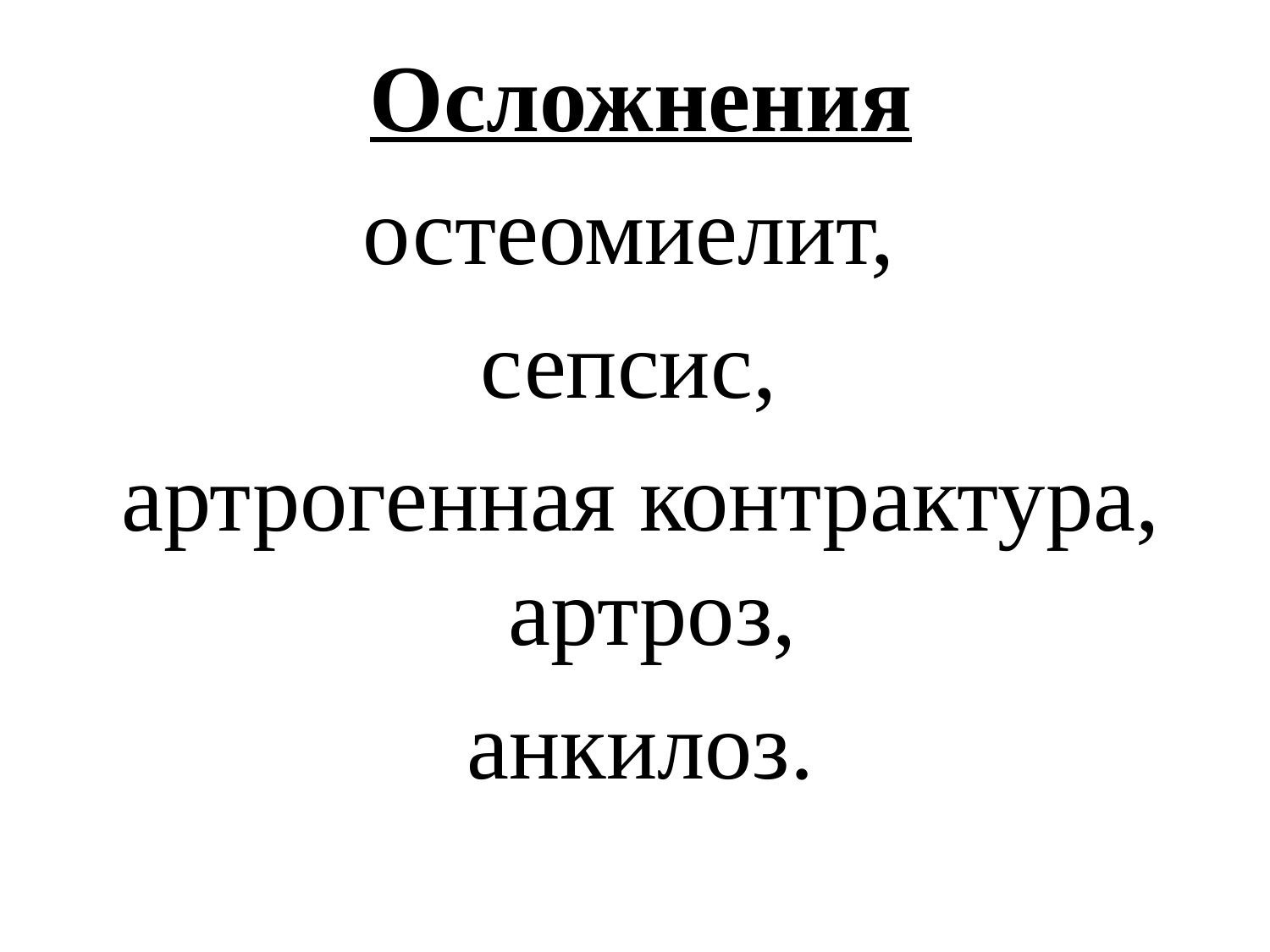

Осложнения
остеомиелит,
сепсис,
артрогенная контрактура, артроз,
анкилоз.